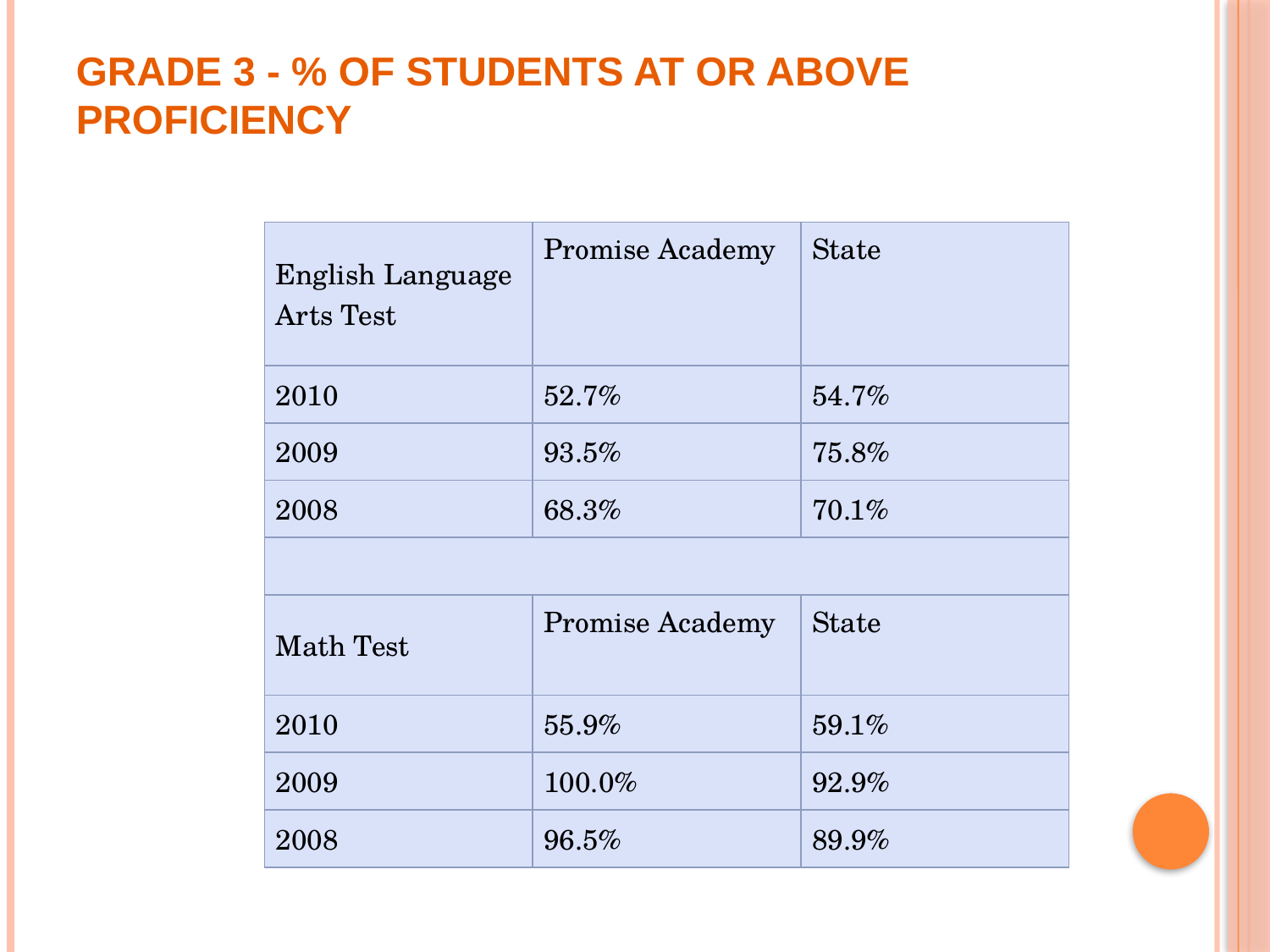

# Grade 3 - % of students at or above proficiency
| English Language Arts Test | Promise Academy | State |
| --- | --- | --- |
| 2010 | 52.7% | 54.7% |
| 2009 | 93.5% | 75.8% |
| 2008 | 68.3% | 70.1% |
|  |  |  |
| Math Test | Promise Academy | State |
| 2010 | 55.9% | 59.1% |
| 2009 | 100.0% | 92.9% |
| 2008 | 96.5% | 89.9% |